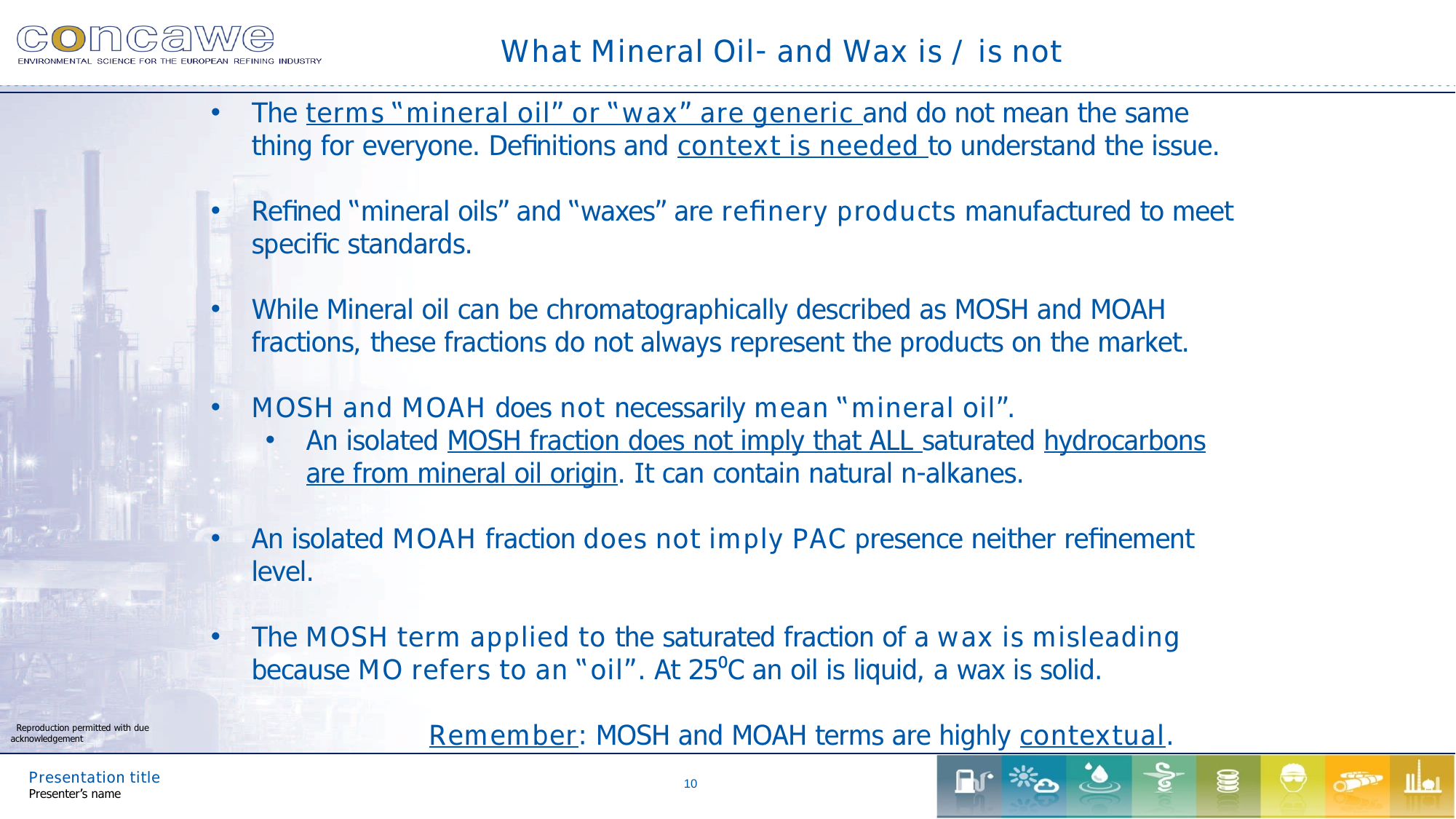

# What Mineral Oil- and Wax is / is not
The terms “mineral oil” or “wax” are generic and do not mean the same thing for everyone. Definitions and context is needed to understand the issue.

Refined “mineral oils” and “waxes” are refinery products manufactured to meet specific standards.

While Mineral oil can be chromatographically described as MOSH and MOAH fractions, these fractions do not always represent the products on the market.

MOSH and MOAH does not necessarily mean “mineral oil”.
An isolated MOSH fraction does not imply that ALL saturated hydrocarbons are from mineral oil origin. It can contain natural n-alkanes.

An isolated MOAH fraction does not imply PAC presence neither refinement level.

The MOSH term applied to the saturated fraction of a wax is misleading because MO refers to an “oil”. At 25⁰C an oil is liquid, a wax is solid.

		Remember: MOSH and MOAH terms are highly contextual.